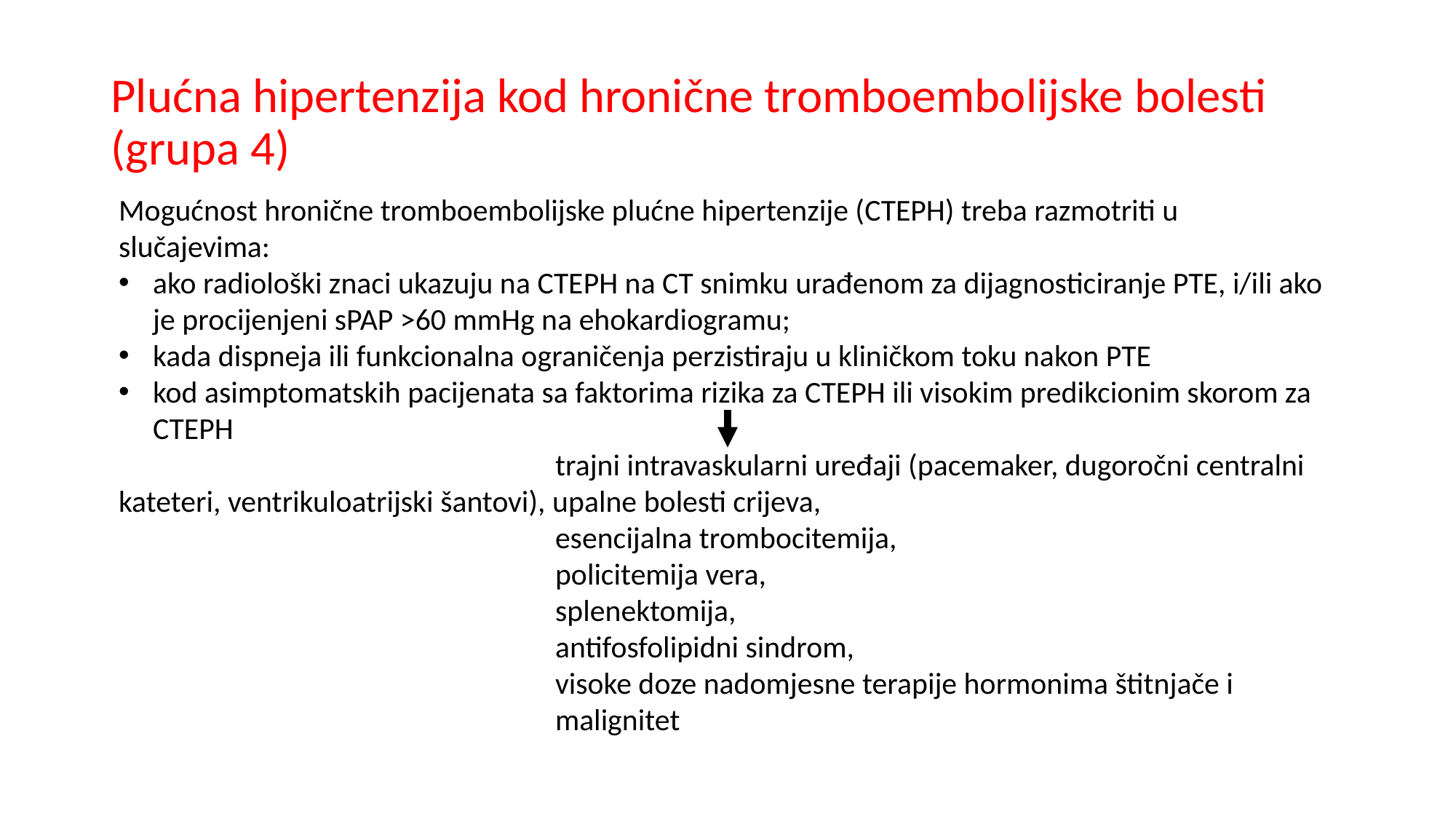

# Plućna hipertenzija kod hronične tromboembolijske bolesti (grupa 4)
Mogućnost hronične tromboembolijske plućne hipertenzije (CTEPH) treba razmotriti u slučajevima:
ako radiološki znaci ukazuju na CTEPH na CT snimku urađenom za dijagnosticiranje PTE, i/ili ako je procijenjeni sPAP >60 mmHg na ehokardiogramu;
kada dispneja ili funkcionalna ograničenja perzistiraju u kliničkom toku nakon PTE
kod asimptomatskih pacijenata sa faktorima rizika za CTEPH ili visokim predikcionim skorom za CTEPH
				trajni intravaskularni uređaji (pacemaker, dugoročni centralni kateteri, ventrikuloatrijski šantovi), upalne bolesti crijeva,
				esencijalna trombocitemija,
				policitemija vera,
				splenektomija,
				antifosfolipidni sindrom,
				visoke doze nadomjesne terapije hormonima štitnjače i 					malignitet